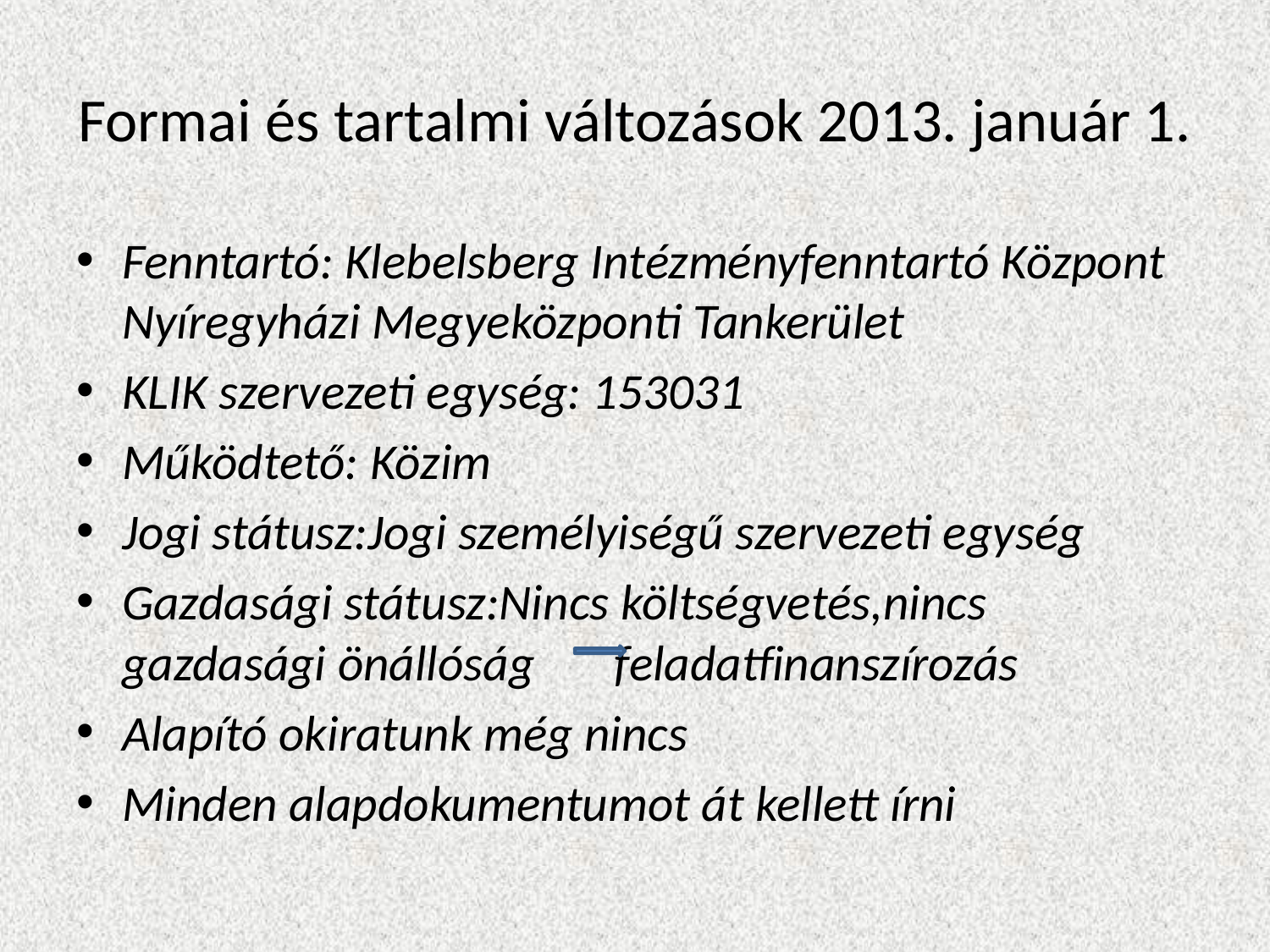

# Formai és tartalmi változások 2013. január 1.
Fenntartó: Klebelsberg Intézményfenntartó Központ Nyíregyházi Megyeközponti Tankerület
KLIK szervezeti egység: 153031
Működtető: Közim
Jogi státusz:Jogi személyiségű szervezeti egység
Gazdasági státusz:Nincs költségvetés,nincs gazdasági önállóság       feladatfinanszírozás
Alapító okiratunk még nincs
Minden alapdokumentumot át kellett írni